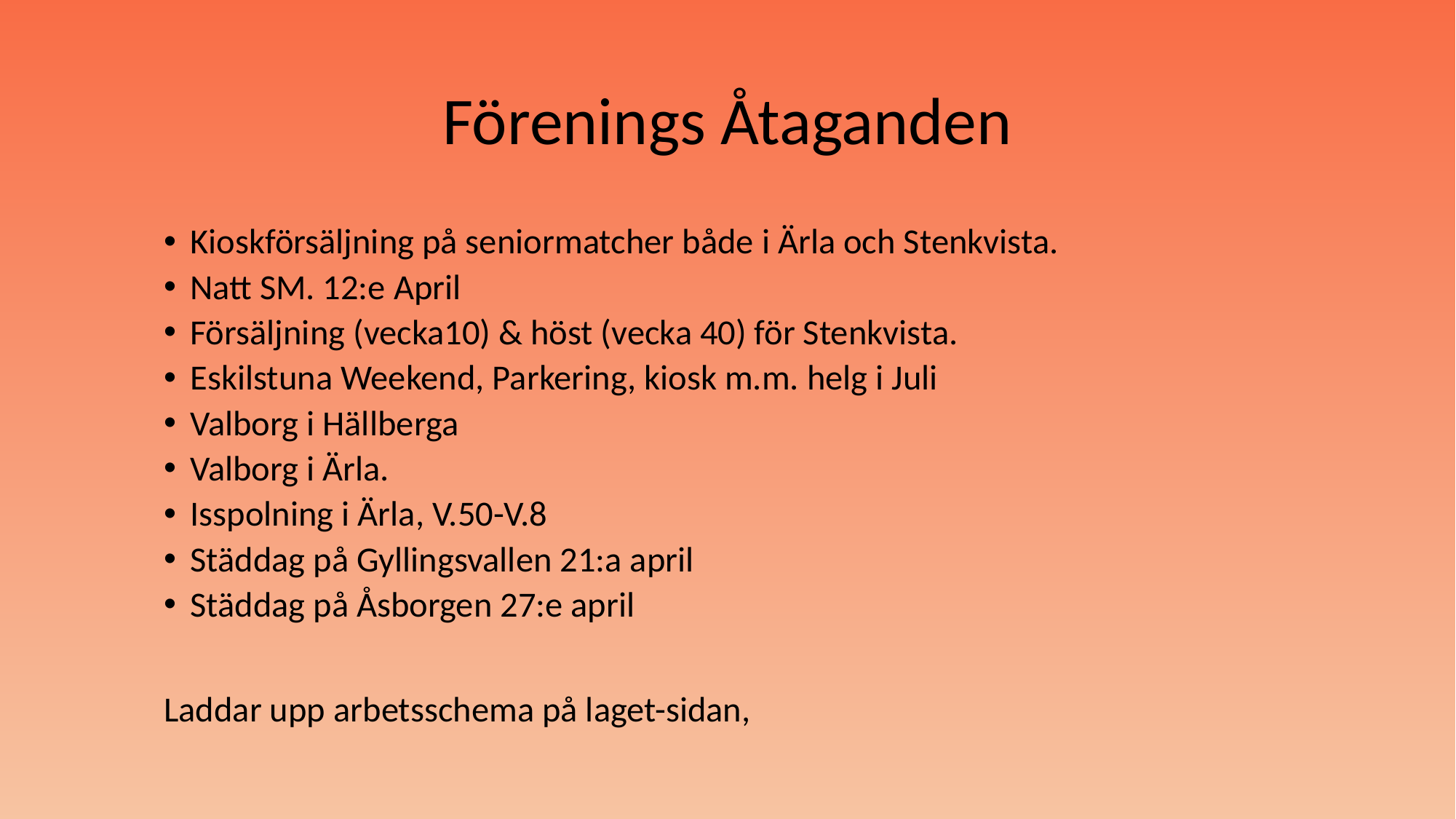

# Förenings Åtaganden
Kioskförsäljning på seniormatcher både i Ärla och Stenkvista.
Natt SM. 12:e April
Försäljning (vecka10) & höst (vecka 40) för Stenkvista.
Eskilstuna Weekend, Parkering, kiosk m.m. helg i Juli
Valborg i Hällberga
Valborg i Ärla.
Isspolning i Ärla, V.50-V.8
Städdag på Gyllingsvallen 21:a april
Städdag på Åsborgen 27:e april

Laddar upp arbetsschema på laget-sidan,